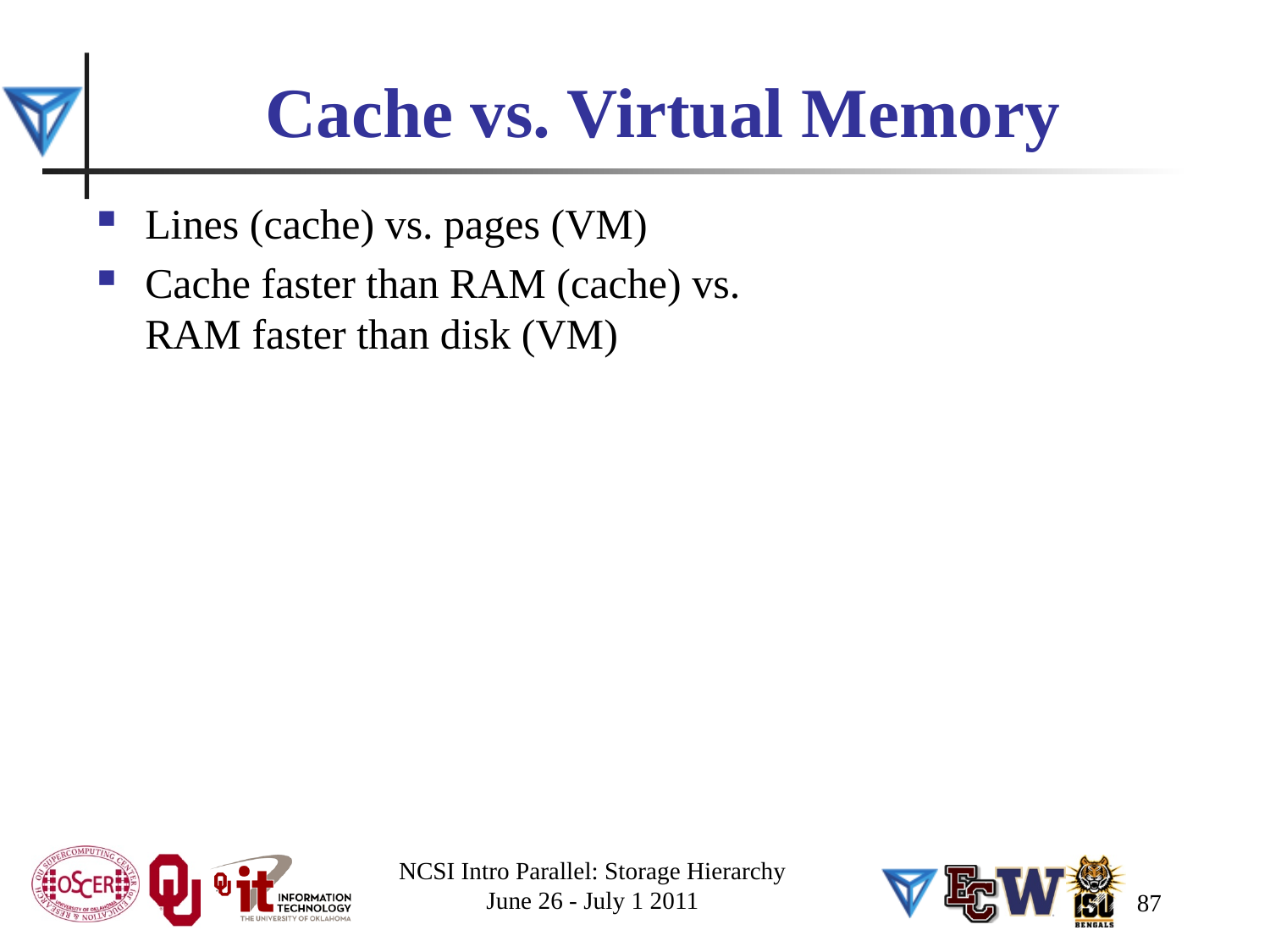

# Cache vs. Virtual Memory
Lines (cache) vs. pages (VM)
Cache faster than RAM (cache) vs.                                RAM faster than disk (VM)

NCSI Intro Parallel: Storage Hierarchy
June 26 - July 1 2011
87